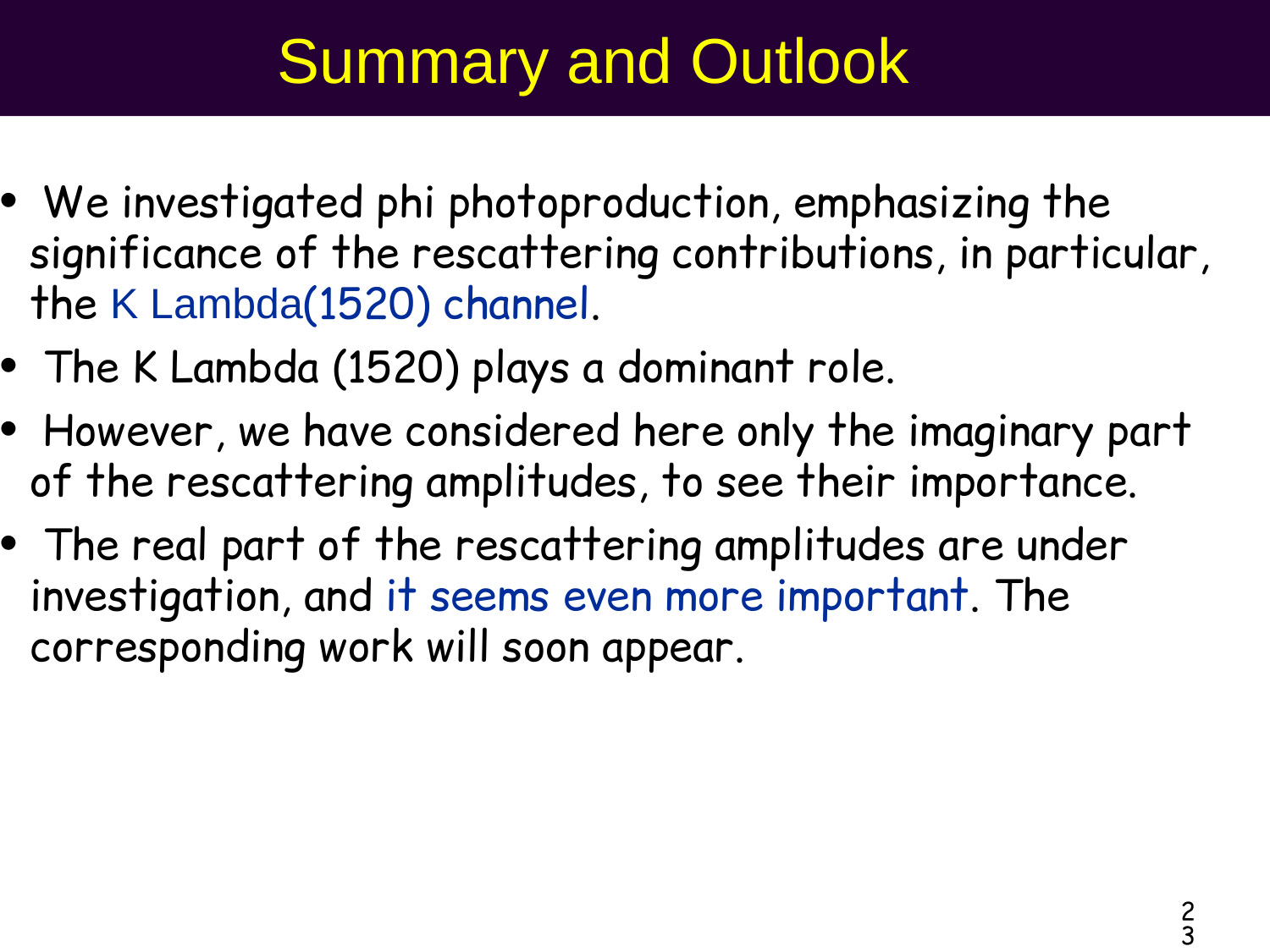

Summary and Outlook
 We investigated phi photoproduction, emphasizing the significance of the rescattering contributions, in particular, the K Lambda(1520) channel.
 The K Lambda (1520) plays a dominant role.
 However, we have considered here only the imaginary part of the rescattering amplitudes, to see their importance.
 The real part of the rescattering amplitudes are under investigation, and it seems even more important. The corresponding work will soon appear.
23